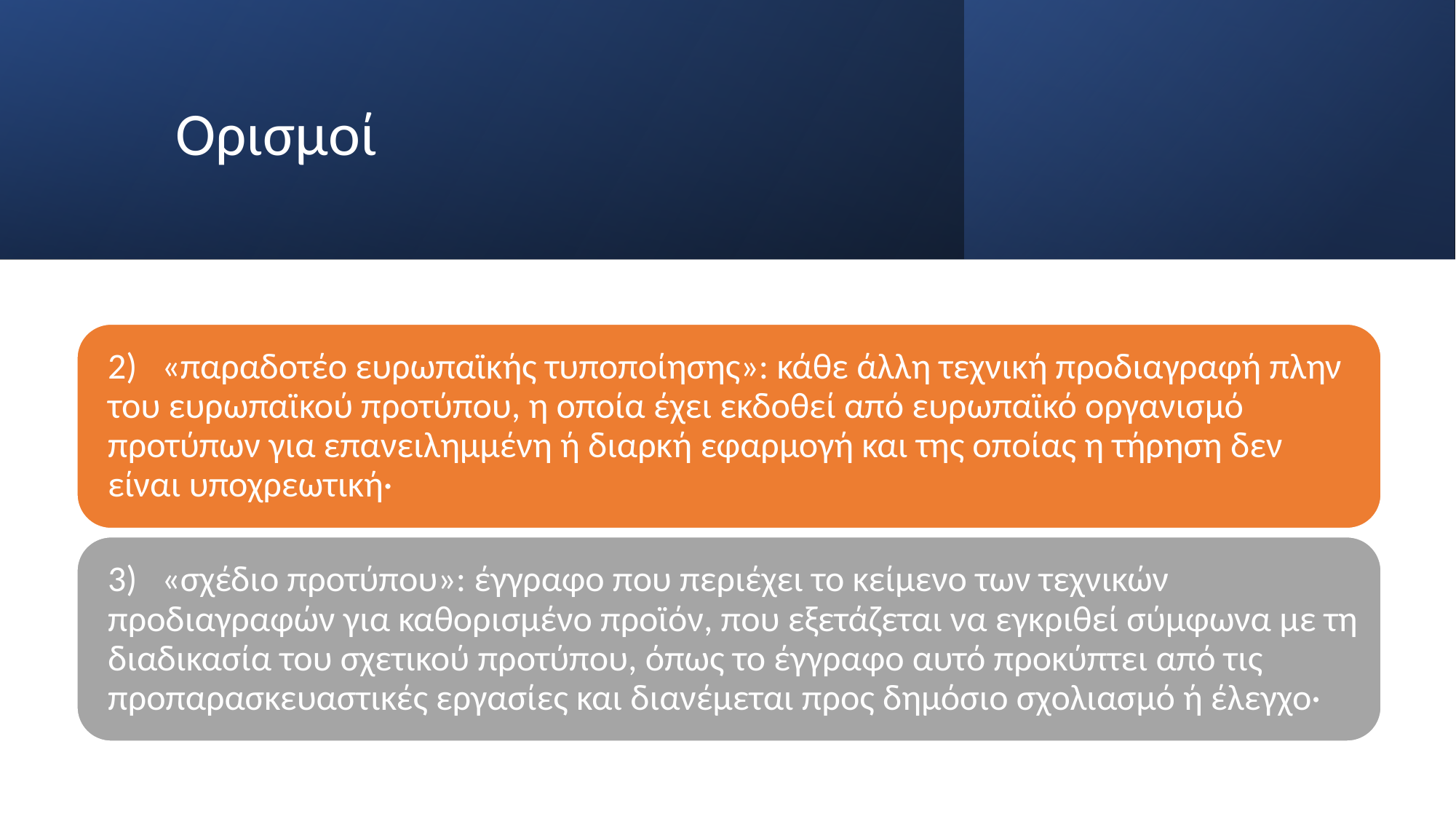

# Ορισμοί
2)   «παραδοτέο ευρωπαϊκής τυποποίησης»: κάθε άλλη τεχνική προδιαγραφή πλην του ευρωπαϊκού προτύπου, η οποία έχει εκδοθεί από ευρωπαϊκό οργανισμό προτύπων για επανειλημμένη ή διαρκή εφαρμογή και της οποίας η τήρηση δεν είναι υποχρεωτική·
3)   «σχέδιο προτύπου»: έγγραφο που περιέχει το κείμενο των τεχνικών προδιαγραφών για καθορισμένο προϊόν, που εξετάζεται να εγκριθεί σύμφωνα με τη διαδικασία του σχετικού προτύπου, όπως το έγγραφο αυτό προκύπτει από τις προπαρασκευαστικές εργασίες και διανέμεται προς δημόσιο σχολιασμό ή έλεγχο·